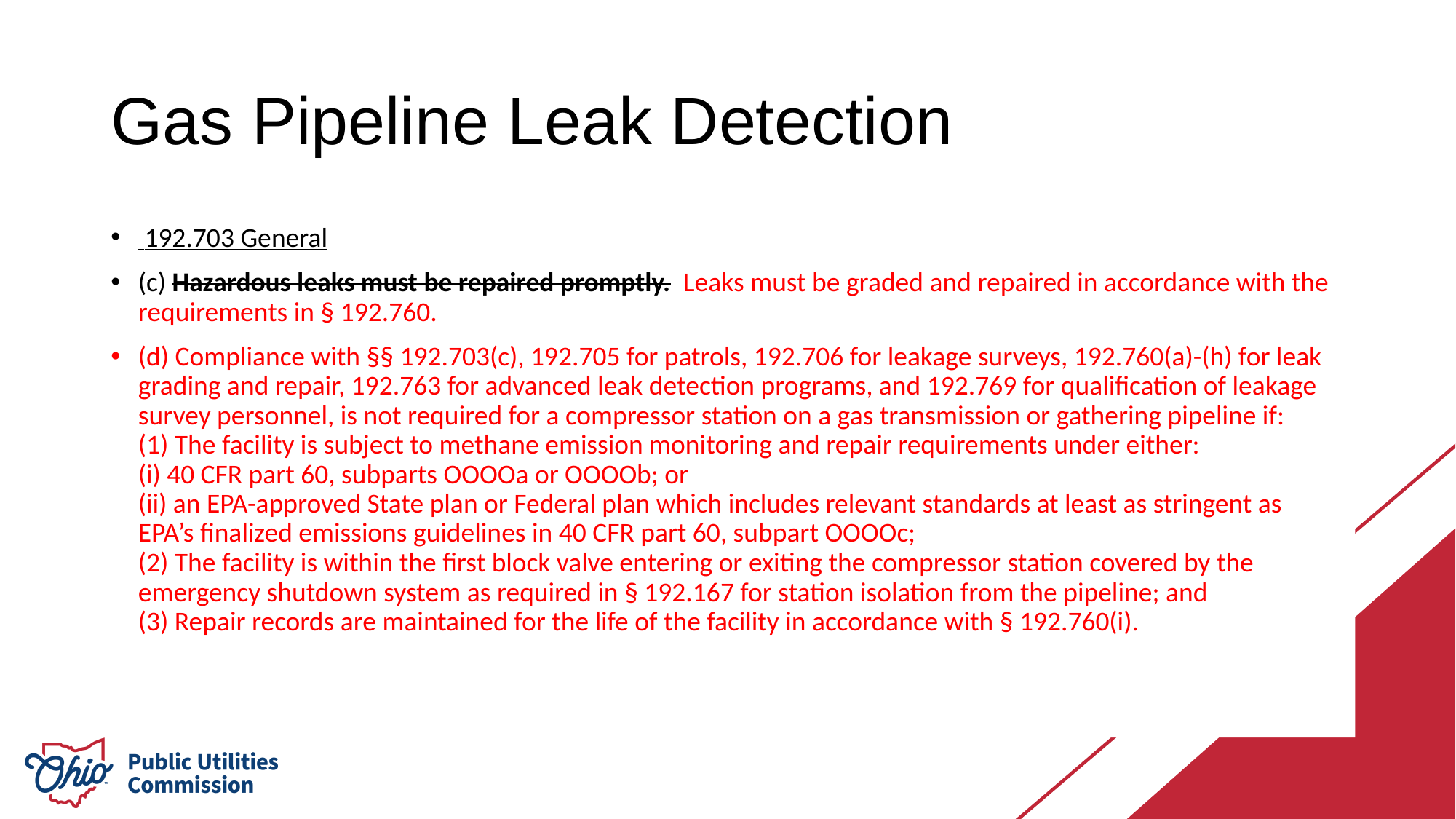

# Gas Pipeline Leak Detection
 192.703 General
(c) Hazardous leaks must be repaired promptly.  Leaks must be graded and repaired in accordance with the requirements in § 192.760.
(d) Compliance with §§ 192.703(c), 192.705 for patrols, 192.706 for leakage surveys, 192.760(a)-(h) for leak grading and repair, 192.763 for advanced leak detection programs, and 192.769 for qualification of leakage survey personnel, is not required for a compressor station on a gas transmission or gathering pipeline if:
(1) The facility is subject to methane emission monitoring and repair requirements under either:
(i) 40 CFR part 60, subparts OOOOa or OOOOb; or
(ii) an EPA-approved State plan or Federal plan which includes relevant standards at least as stringent as EPA’s finalized emissions guidelines in 40 CFR part 60, subpart OOOOc;
(2) The facility is within the first block valve entering or exiting the compressor station covered by the emergency shutdown system as required in § 192.167 for station isolation from the pipeline; and
(3) Repair records are maintained for the life of the facility in accordance with § 192.760(i).